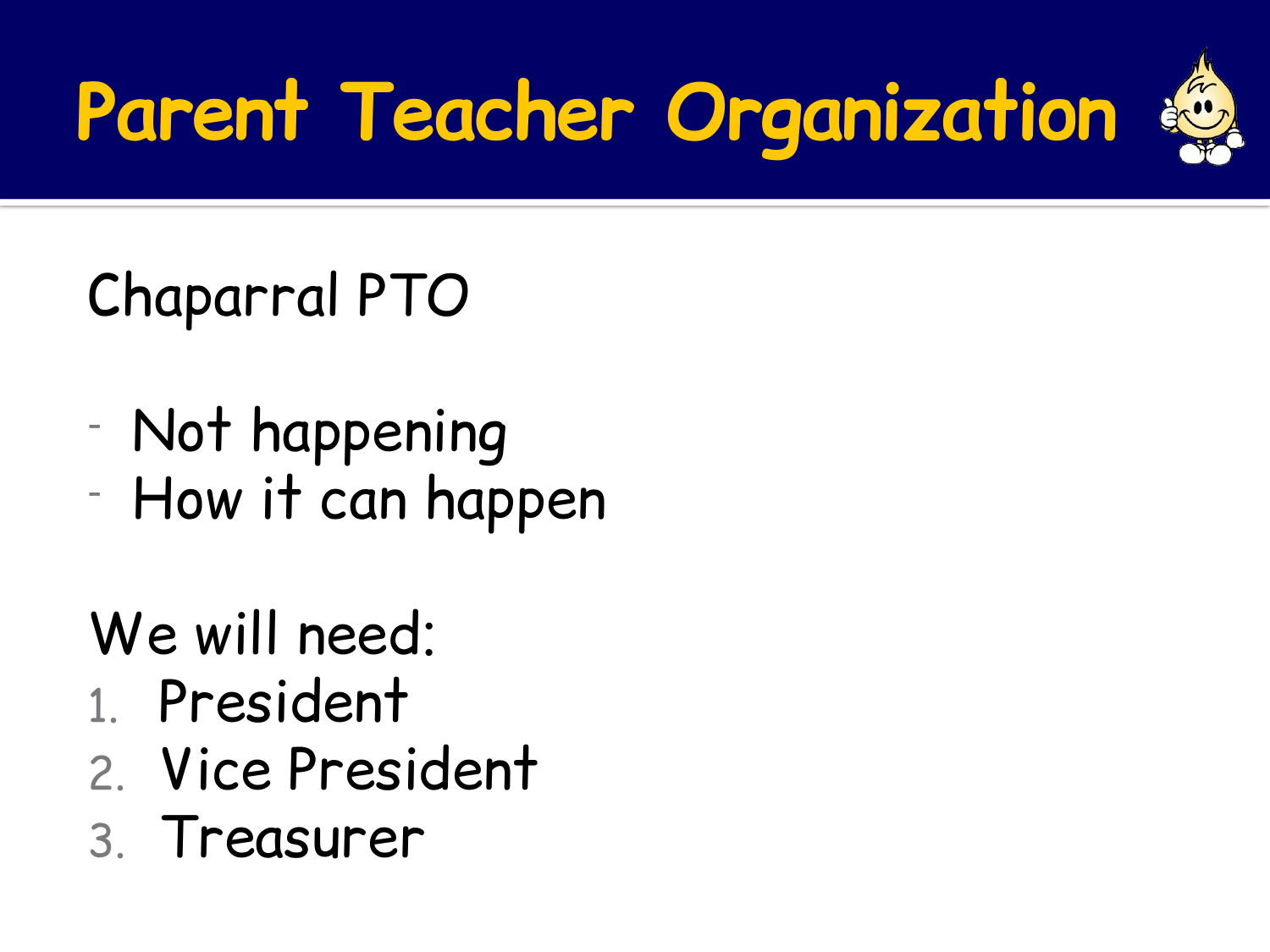

# Parent Teacher Organization
Chaparral PTO

Not happening
How it can happen

We will need:
President
Vice President
Treasurer